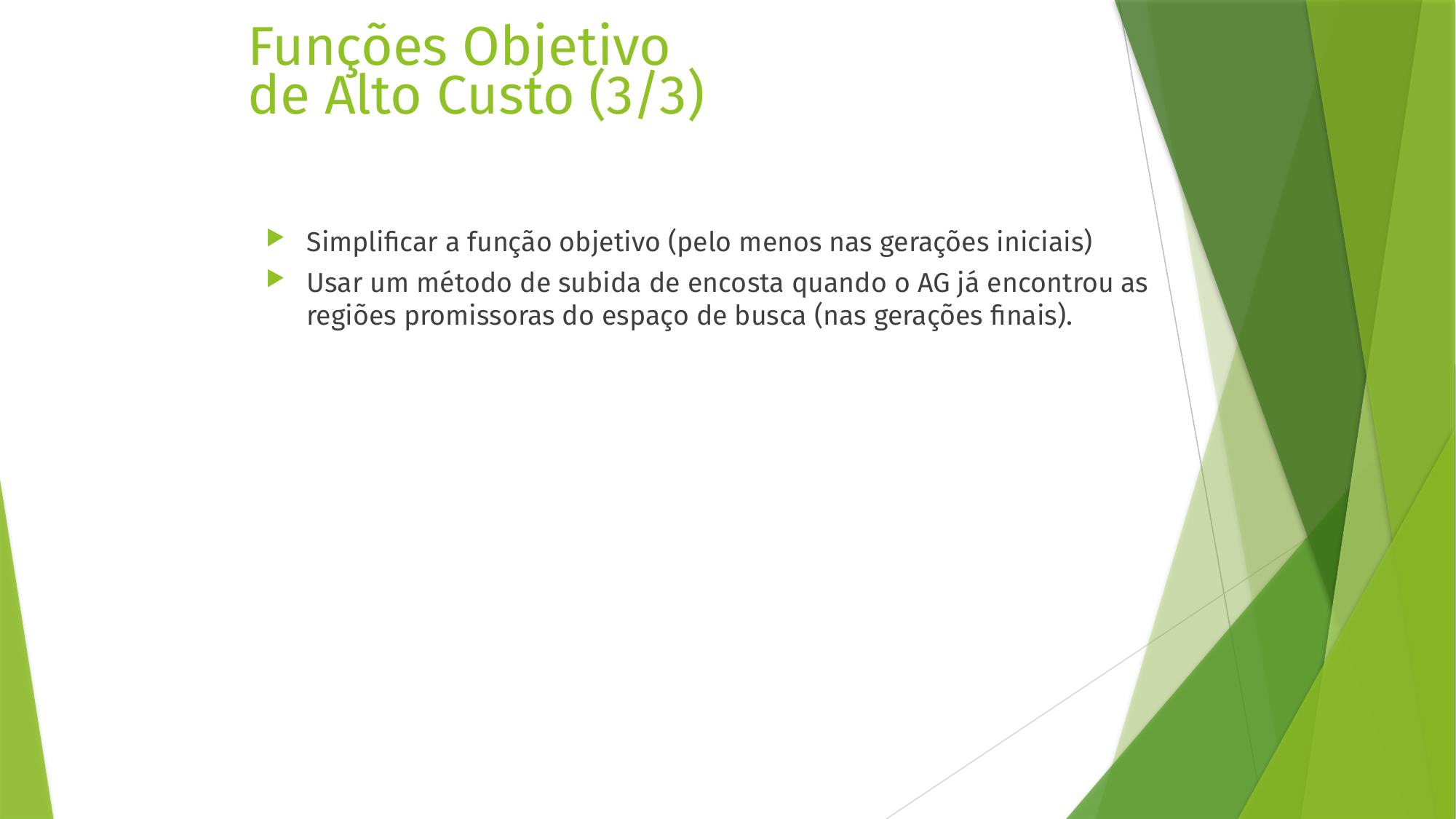

Funções Objetivo
de Alto Custo (3/3)
Simplificar a função objetivo (pelo menos nas gerações iniciais)
Usar um método de subida de encosta quando o AG já encontrou as regiões promissoras do espaço de busca (nas gerações finais).